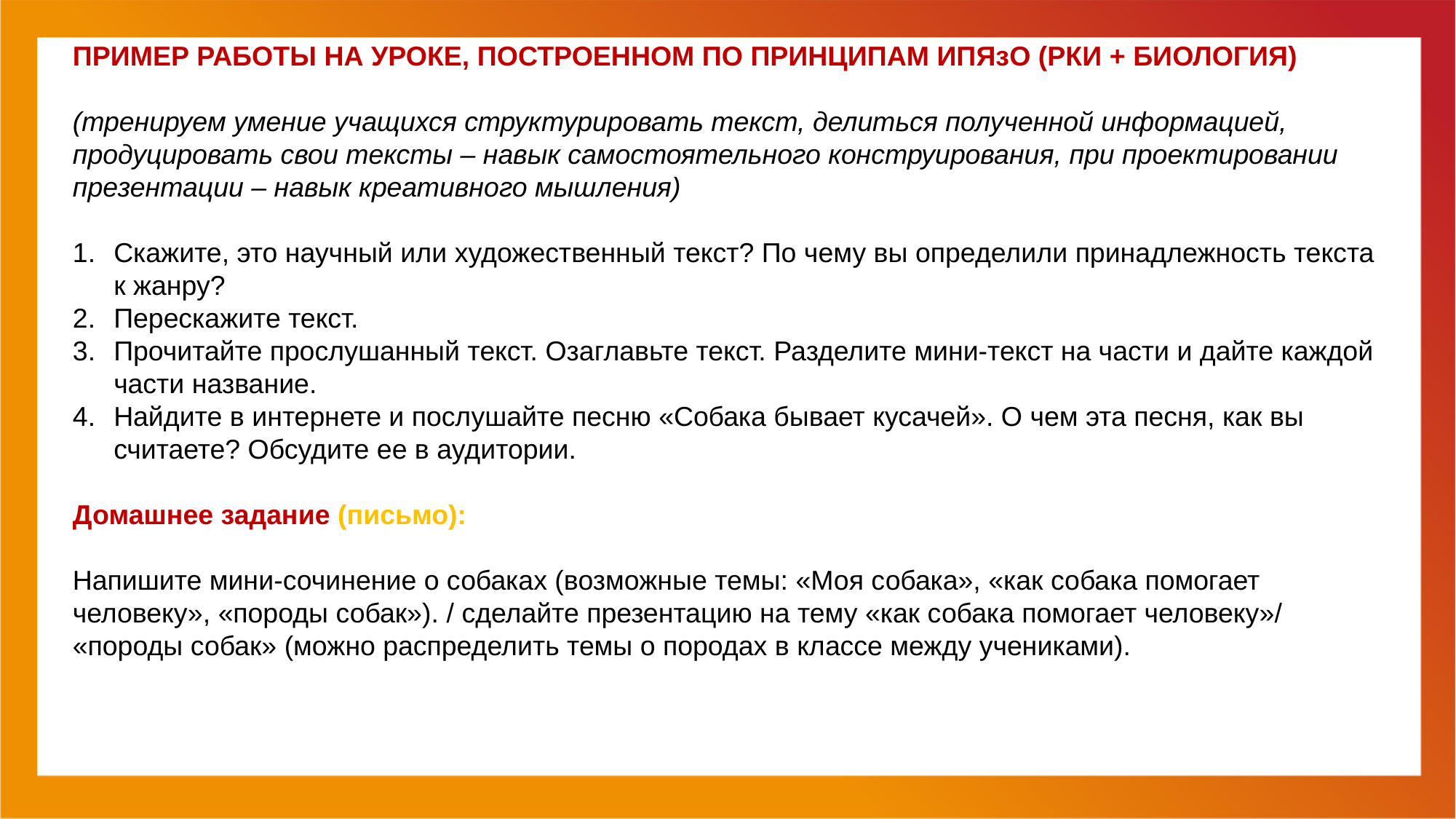

# ПРИМЕР РАБОТЫ НА УРОКЕ, ПОСТРОЕННОМ ПО ПРИНЦИПАМ ИПЯзО (РКИ + БИОЛОГИЯ) (тренируем умение учащихся структурировать текст, делиться полученной информацией, продуцировать свои тексты – навык самостоятельного конструирования, при проектировании презентации – навык креативного мышления)
Скажите, это научный или художественный текст? По чему вы определили принадлежность текста к жанру?
Перескажите текст.
Прочитайте прослушанный текст. Озаглавьте текст. Разделите мини-текст на части и дайте каждой части название.
Найдите в интернете и послушайте песню «Собака бывает кусачей». О чем эта песня, как вы считаете? Обсудите ее в аудитории.

Домашнее задание (письмо):

Напишите мини-сочинение о собаках (возможные темы: «Моя собака», «как собака помогает человеку», «породы собак»). / сделайте презентацию на тему «как собака помогает человеку»/ «породы собак» (можно распределить темы о породах в классе между учениками).